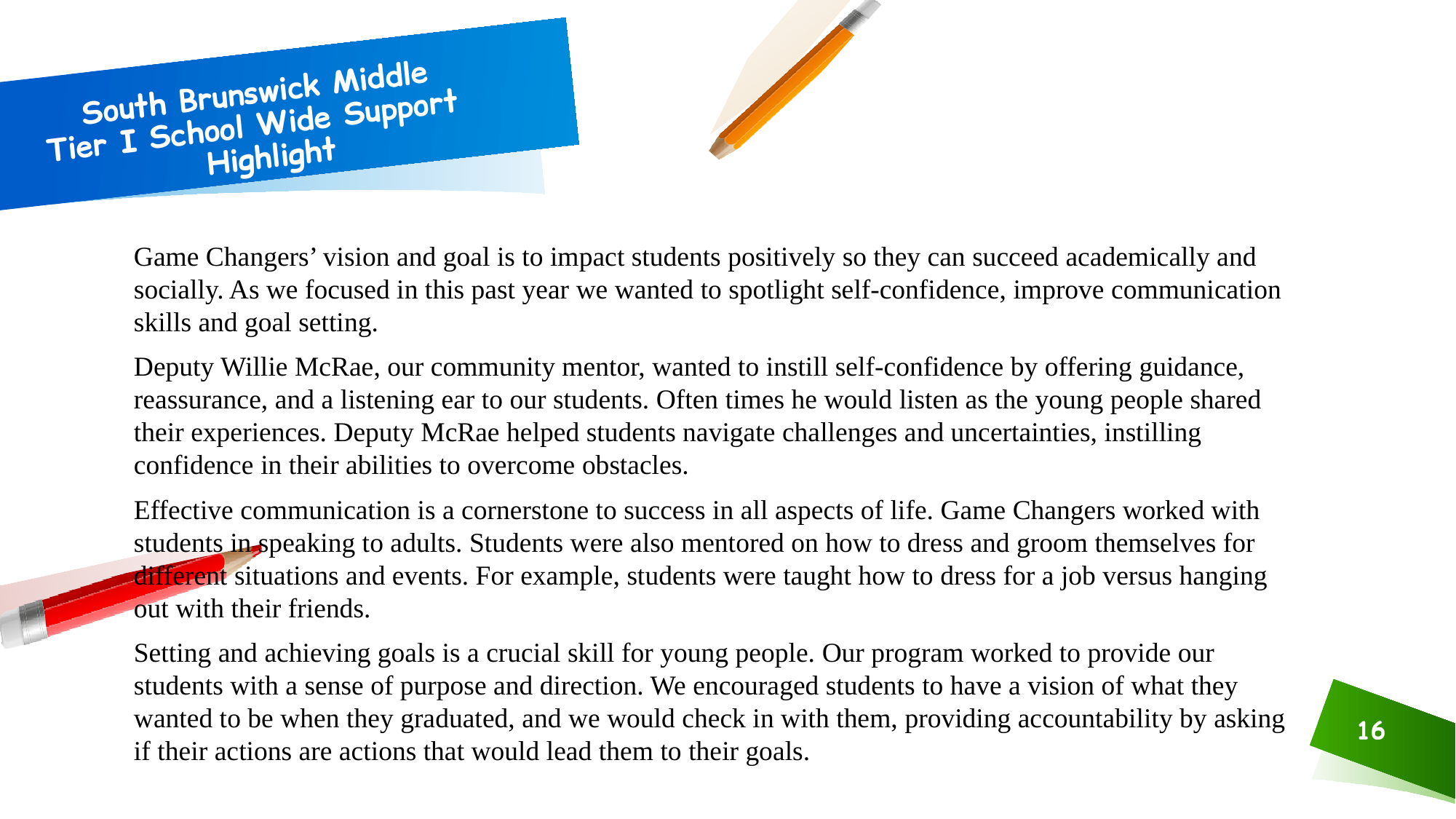

# South Brunswick Middle Tier I School Wide Support Highlight

Game Changers’ vision and goal is to impact students positively so they can succeed academically and socially. As we focused in this past year we wanted to spotlight self-confidence, improve communication skills and goal setting.
Deputy Willie McRae, our community mentor, wanted to instill self-confidence by offering guidance, reassurance, and a listening ear to our students. Often times he would listen as the young people shared their experiences. Deputy McRae helped students navigate challenges and uncertainties, instilling confidence in their abilities to overcome obstacles.
Effective communication is a cornerstone to success in all aspects of life. Game Changers worked with students in speaking to adults. Students were also mentored on how to dress and groom themselves for different situations and events. For example, students were taught how to dress for a job versus hanging out with their friends.
Setting and achieving goals is a crucial skill for young people. Our program worked to provide our students with a sense of purpose and direction. We encouraged students to have a vision of what they wanted to be when they graduated, and we would check in with them, providing accountability by asking if their actions are actions that would lead them to their goals.

16